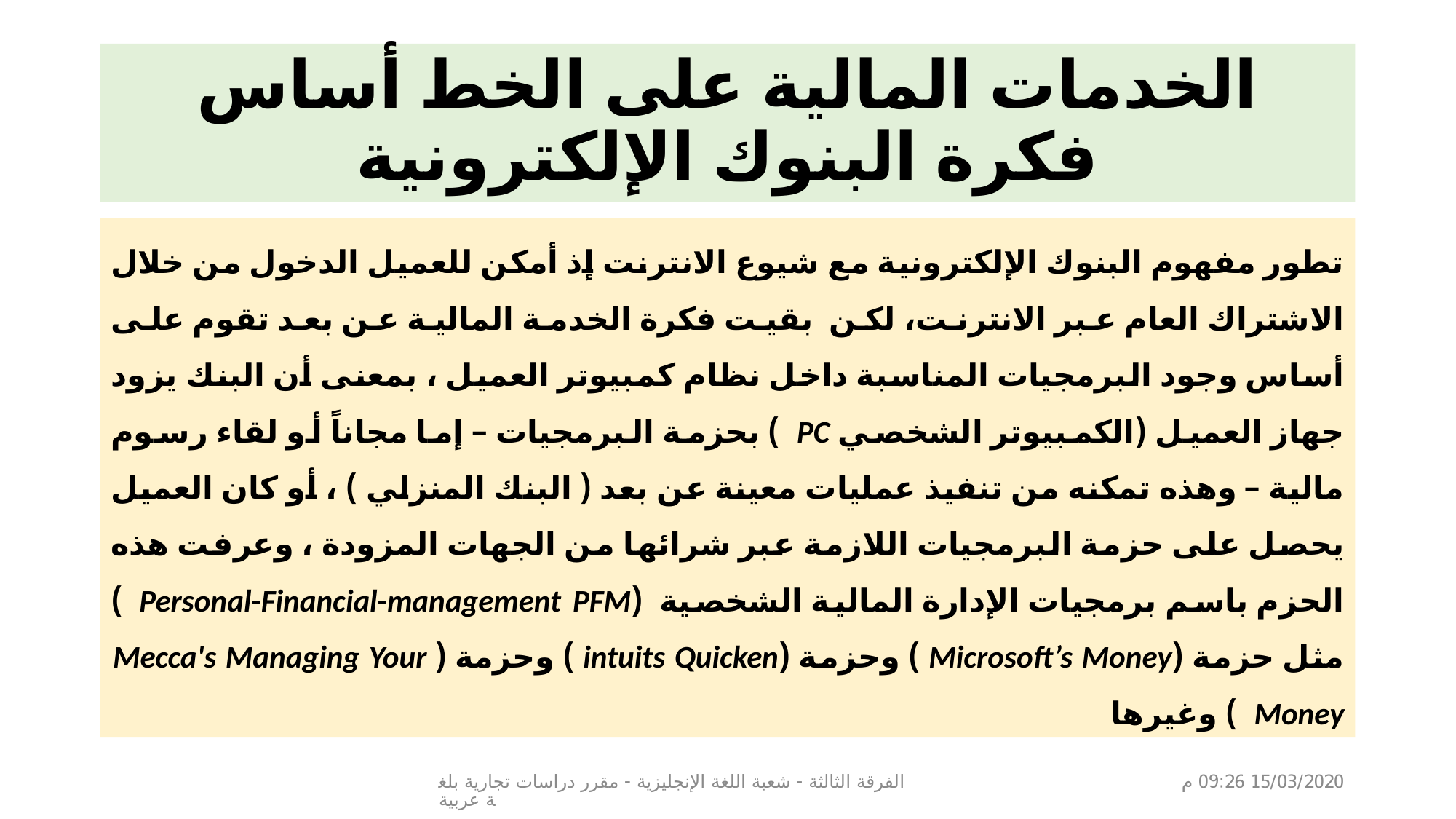

# الخدمات المالية على الخط أساس فكرة البنوك الإلكترونية
تطور مفهوم البنوك الإلكترونية مع شيوع الانترنت إذ أمكن للعميل الدخول من خلال الاشتراك العام عبر الانترنت، لكن  بقيت فكرة الخدمة المالية عن بعد تقوم على أساس وجود البرمجيات المناسبة داخل نظام كمبيوتر العميل ، بمعنى أن البنك يزود جهاز العميل (الكمبيوتر الشخصي PC  ) بحزمة البرمجيات – إما مجاناً أو لقاء رسوم مالية – وهذه تمكنه من تنفيذ عمليات معينة عن بعد ( البنك المنزلي ) ، أو كان العميل يحصل على حزمة البرمجيات اللازمة عبر شرائها من الجهات المزودة ، وعرفت هذه الحزم باسم برمجيات الإدارة المالية الشخصية  (Personal-Financial-management PFM  ) مثل حزمة (Microsoft’s Money ) وحزمة (intuits Quicken ) وحزمة ( Mecca's Managing Your Money  ) وغيرها
الفرقة الثالثة - شعبة اللغة الإنجليزية - مقرر دراسات تجارية بلغة عربية
15/03/2020 09:26 م